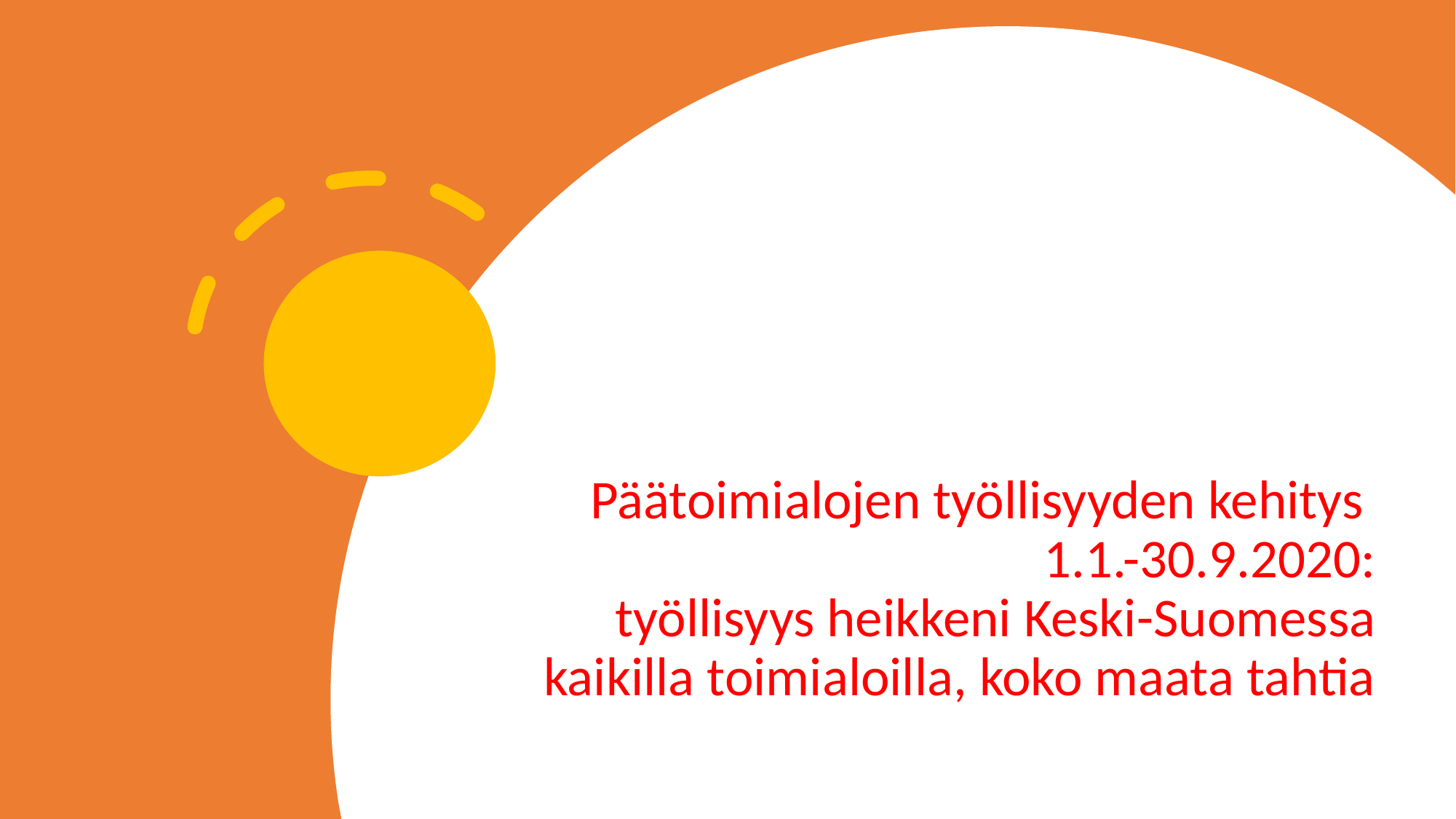

# Päätoimialojen työllisyyden kehitys 1.1.-30.9.2020: työllisyys heikkeni Keski-Suomessa kaikilla toimialoilla, koko maata tahtia